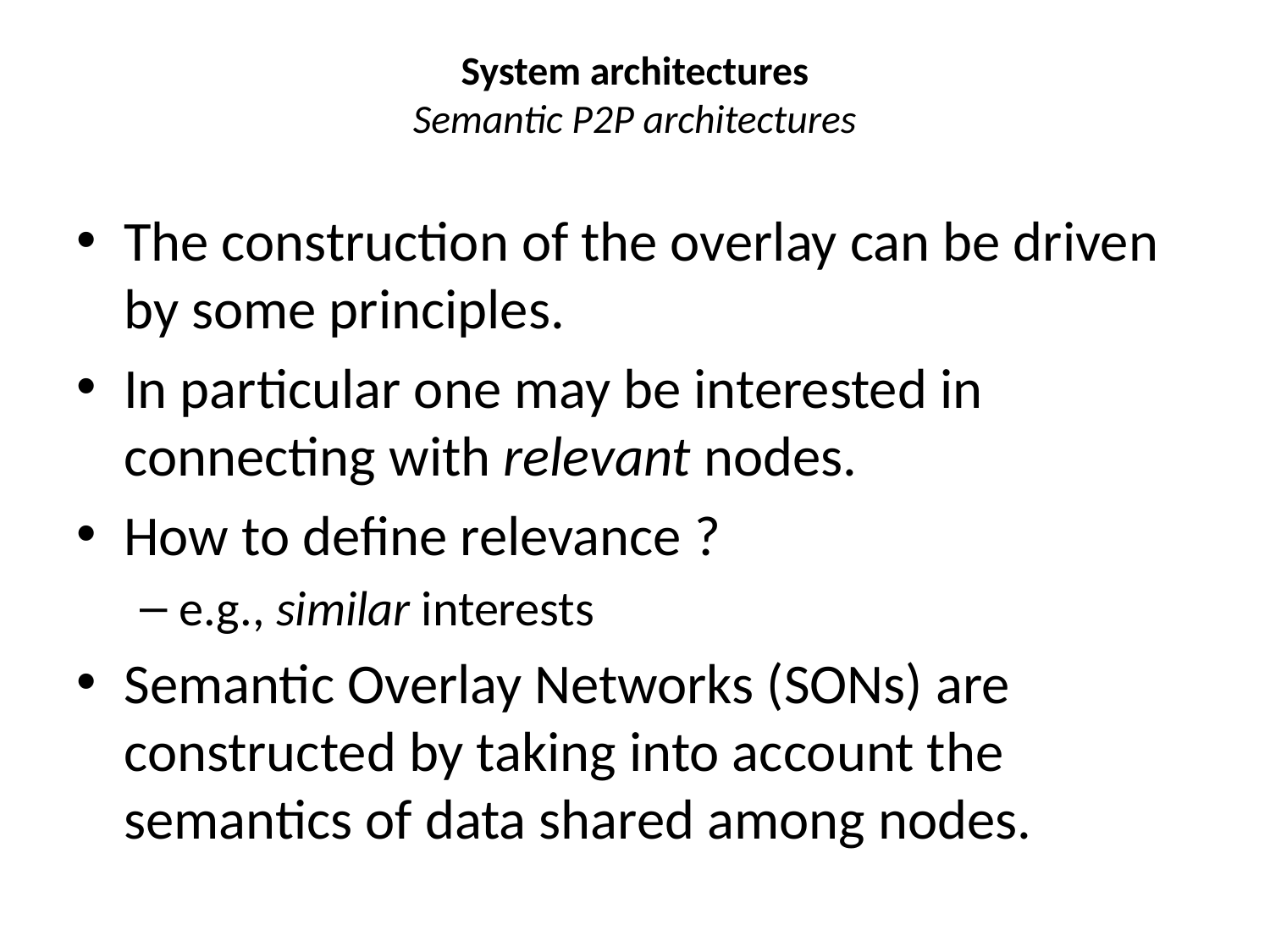

# System architectures Semantic P2P architectures
The construction of the overlay can be driven by some principles.
In particular one may be interested in connecting with relevant nodes.
How to define relevance ?
e.g., similar interests
Semantic Overlay Networks (SONs) are constructed by taking into account the semantics of data shared among nodes.